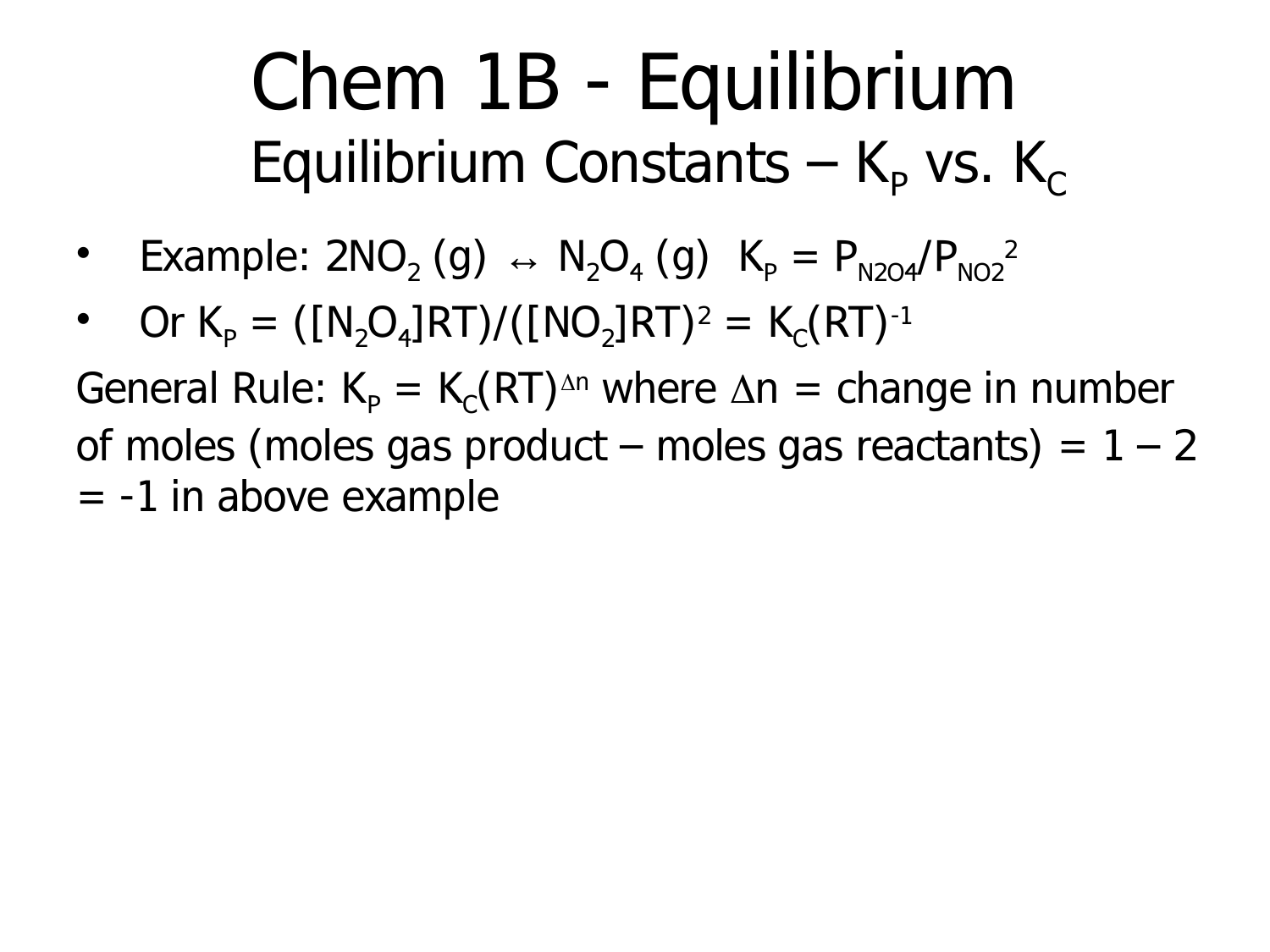

# Chem 1B - Equilibrium Equilibrium Constants – KP vs. KC
Example: 2NO2 (g) ↔ N2O4 (g)  KP = PN2O4/PNO22
Or KP = ([N2O4]RT)/([NO2]RT)2 = KC(RT)-1
General Rule: KP = KC(RT)Δn where Δn = change in number of moles (moles gas product – moles gas reactants) = 1 – 2 = -1 in above example